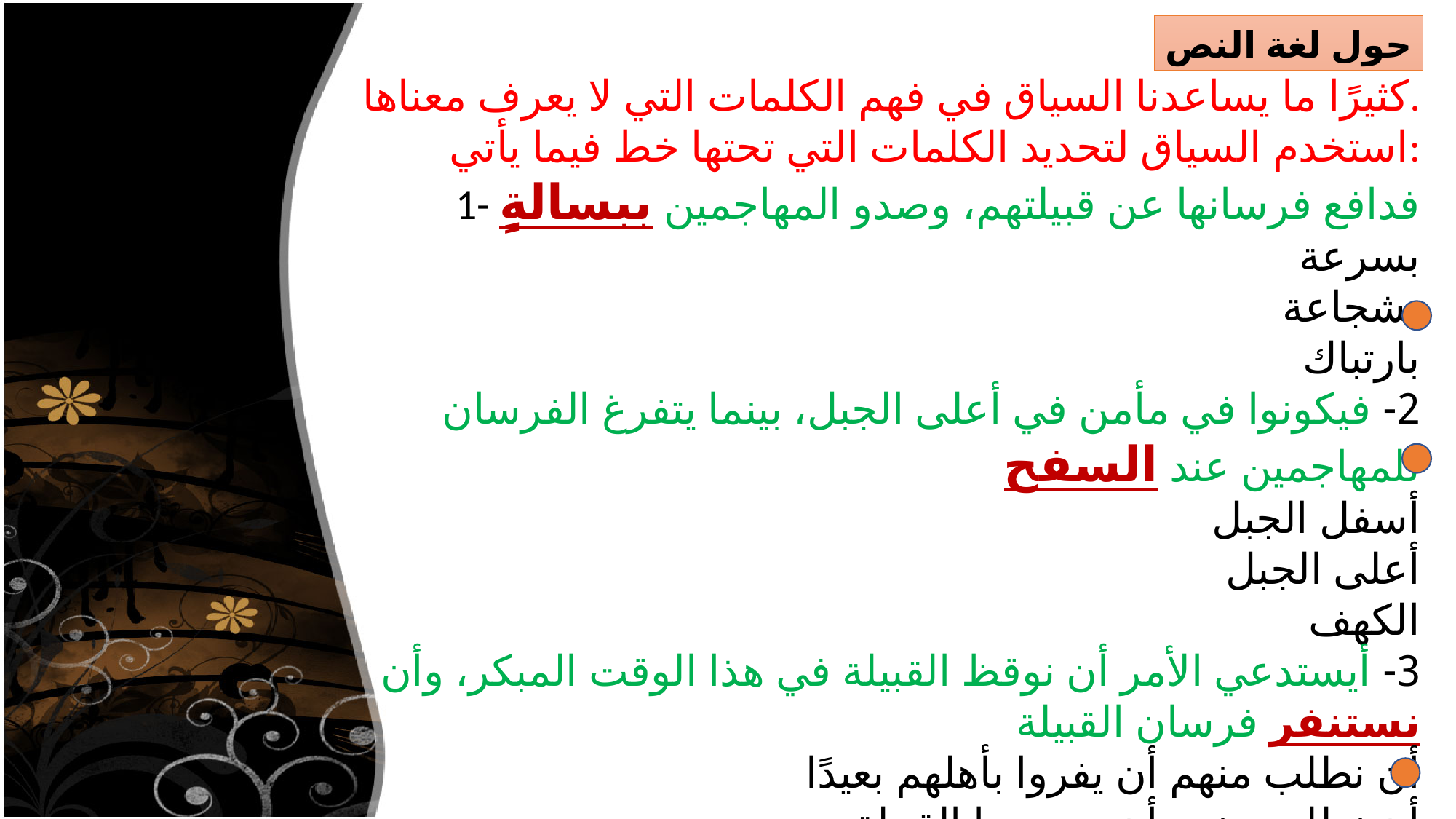

حول لغة النص
كثيرًا ما يساعدنا السياق في فهم الكلمات التي لا يعرف معناها.
 استخدم السياق لتحديد الكلمات التي تحتها خط فيما يأتي:
1- فدافع فرسانها عن قبيلتهم، وصدو المهاجمين ببسالةٍ
بسرعة
بشجاعة
بارتباك
2- فيكونوا في مأمن في أعلى الجبل، بينما يتفرغ الفرسان للمهاجمين عند السفح
أسفل الجبل
أعلى الجبل
الكهف
3- أيستدعي الأمر أن نوقظ القبيلة في هذا الوقت المبكر، وأن نستنفر فرسان القبيلة
أن نطلب منهم أن يفروا بأهلهم بعيدًا
أن نطلب منهم أن يحرسوا القبيلة
أن نطلب منهم الاستعداد والتأهب